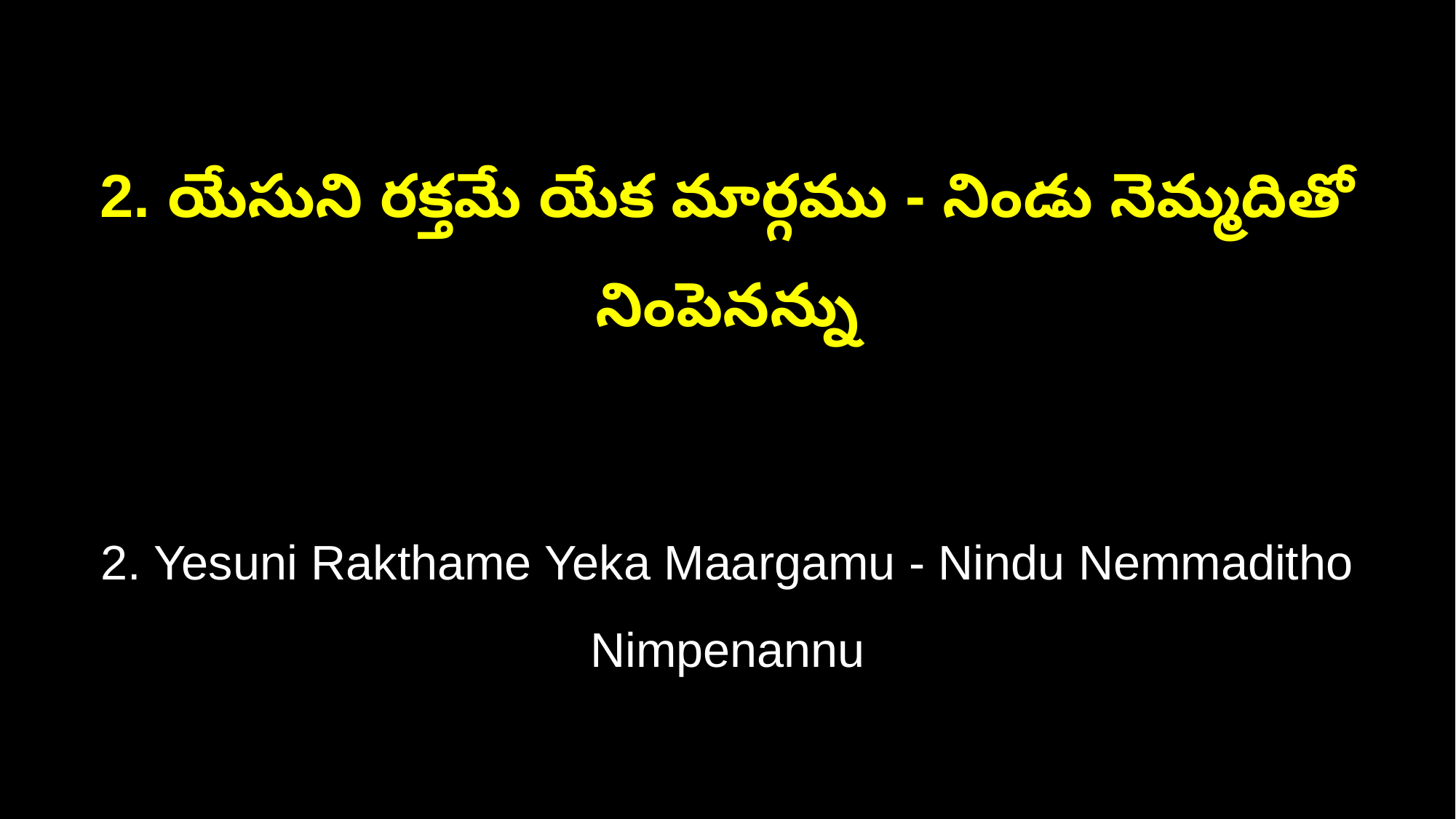

2. యేసుని రక్తమే యేక మార్గము - నిండు నెమ్మదితో నింపెనన్ను
2. Yesuni Rakthame Yeka Maargamu - Nindu Nemmaditho Nimpenannu